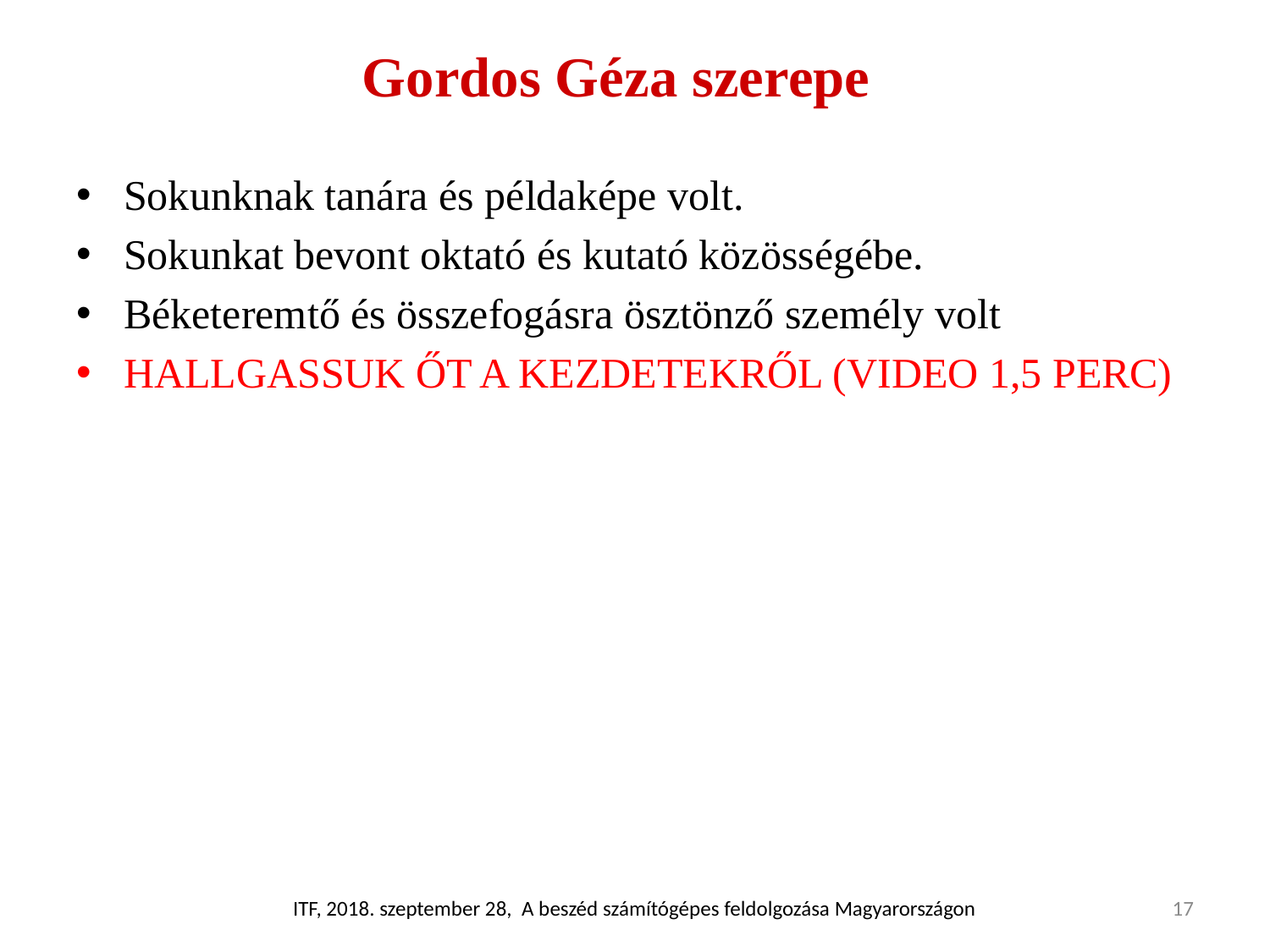

# Gordos Géza szerepe
Sokunknak tanára és példaképe volt.
Sokunkat bevont oktató és kutató közösségébe.
Béketeremtő és összefogásra ösztönző személy volt
HALLGASSUK ŐT A KEZDETEKRŐL (VIDEO 1,5 PERC)

ITF, 2018. szeptember 28,  A beszéd számítógépes feldolgozása Magyarországon
17